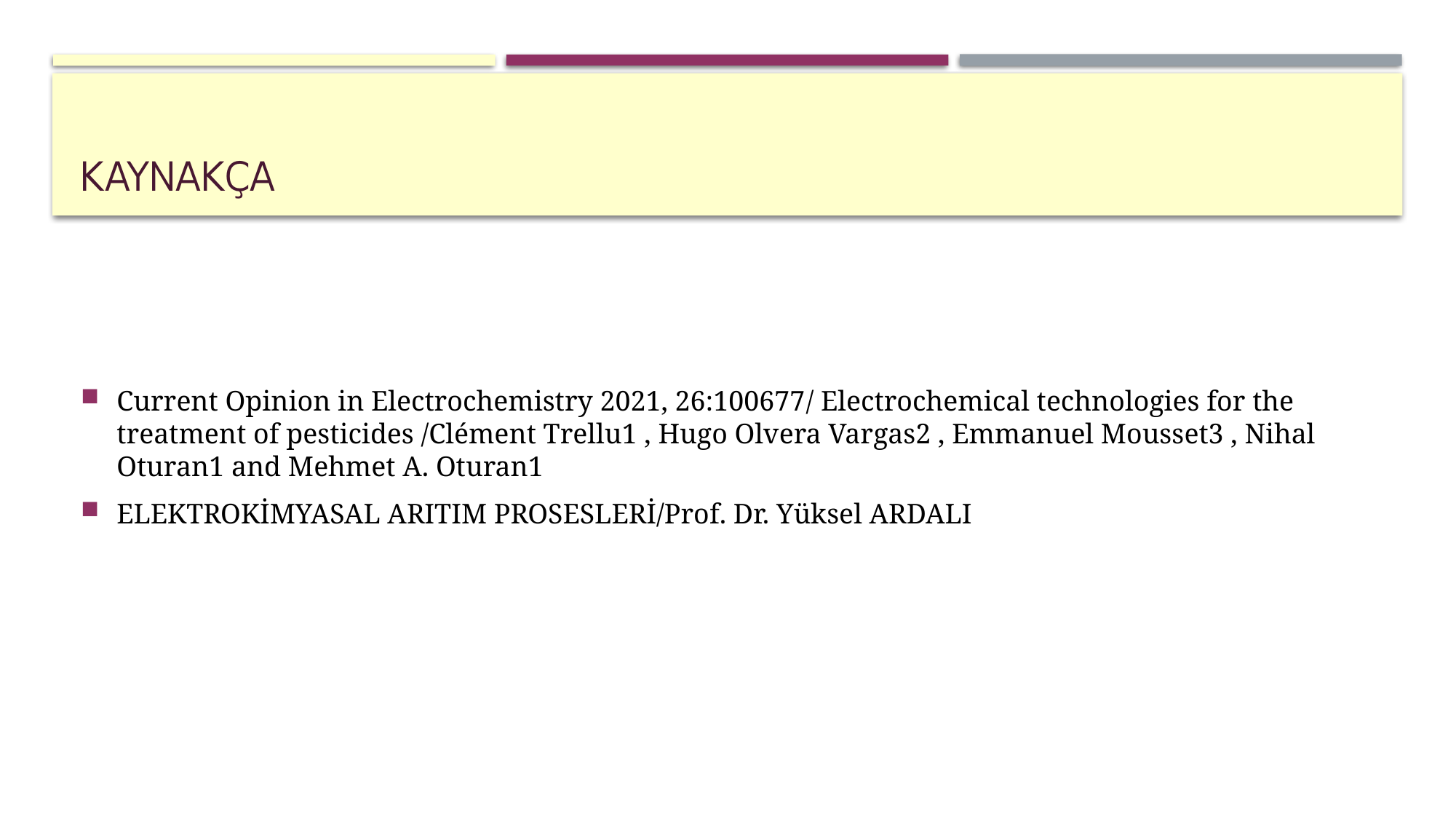

# KAYNAKÇA
Current Opinion in Electrochemistry 2021, 26:100677/ Electrochemical technologies for the treatment of pesticides /Clément Trellu1 , Hugo Olvera Vargas2 , Emmanuel Mousset3 , Nihal Oturan1 and Mehmet A. Oturan1
ELEKTROKİMYASAL ARITIM PROSESLERİ/Prof. Dr. Yüksel ARDALI